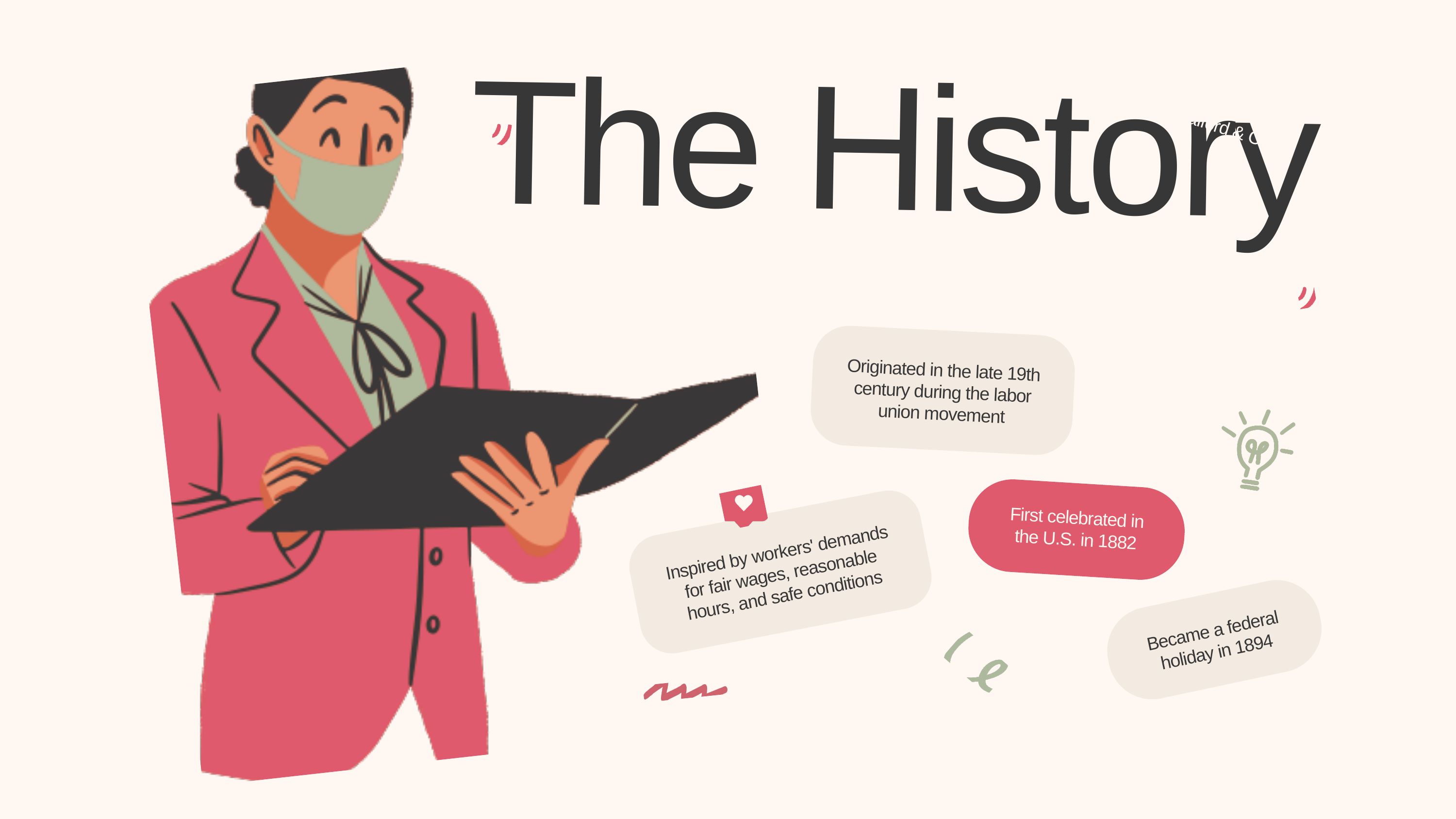

The History

 Salford & Co.

Originated in the late 19th century during the labor union movement

First celebrated in the U.S. in 1882

Inspired by workers' demands for fair wages, reasonable hours, and safe conditions

Became a federal holiday in 1894